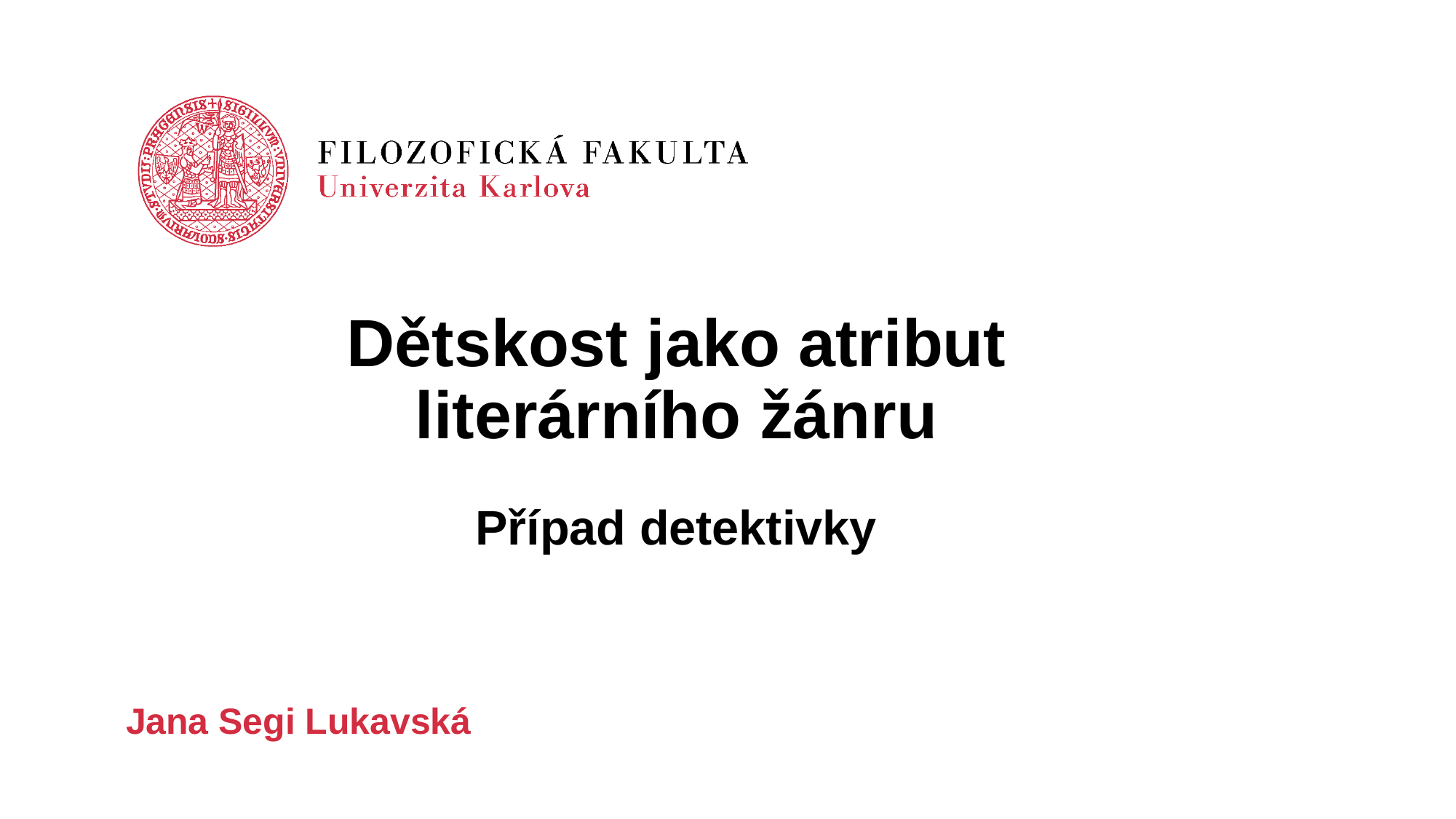

# Dětskost jako atribut literárního žánru
Případ detektivky

Jana Segi Lukavská